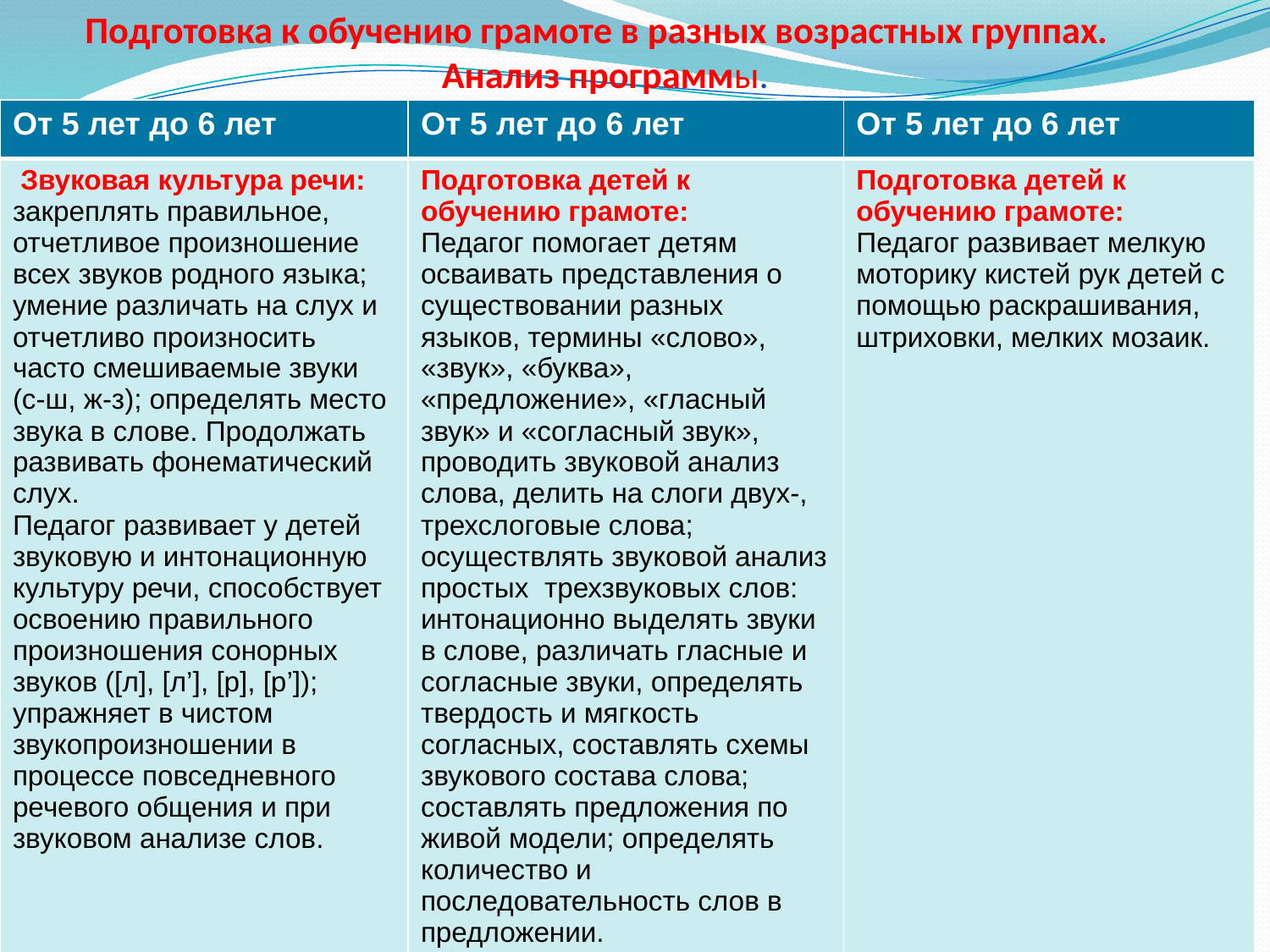

# Подготовка к обучению грамоте в разных возрастных группах.   Анализ программы.
| От 5 лет до 6 лет | От 5 лет до 6 лет | От 5 лет до 6 лет |
| --- | --- | --- |
| Звуковая культура речи: закреплять правильное, отчетливое произношение всех звуков родного языка; умение различать на слух и отчетливо произносить часто смешиваемые звуки (с-ш, ж-з); определять место звука в слове. Продолжать развивать фонематический слух. Педагог развивает у детей звуковую и интонационную культуру речи, способствует освоению правильного произношения сонорных звуков ([л], [л’], [р], [р’]); упражняет в чистом звукопроизношении в процессе повседневного речевого общения и при звуковом анализе слов. | Подготовка детей к обучению грамоте: Педагог помогает детям осваивать представления о существовании разных языков, термины «слово», «звук», «буква», «предложение», «гласный звук» и «согласный звук», проводить звуковой анализ слова, делить на слоги двух-, трехслоговые слова; осуществлять звуковой анализ простых трехзвуковых слов: интонационно выделять звуки в слове, различать гласные и согласные звуки, определять твердость и мягкость согласных, составлять схемы звукового состава слова; составлять предложения по живой модели; определять количество и последовательность слов в предложении. | Подготовка детей к обучению грамоте: Педагог развивает мелкую моторику кистей рук детей с помощью раскрашивания, штриховки, мелких мозаик. |